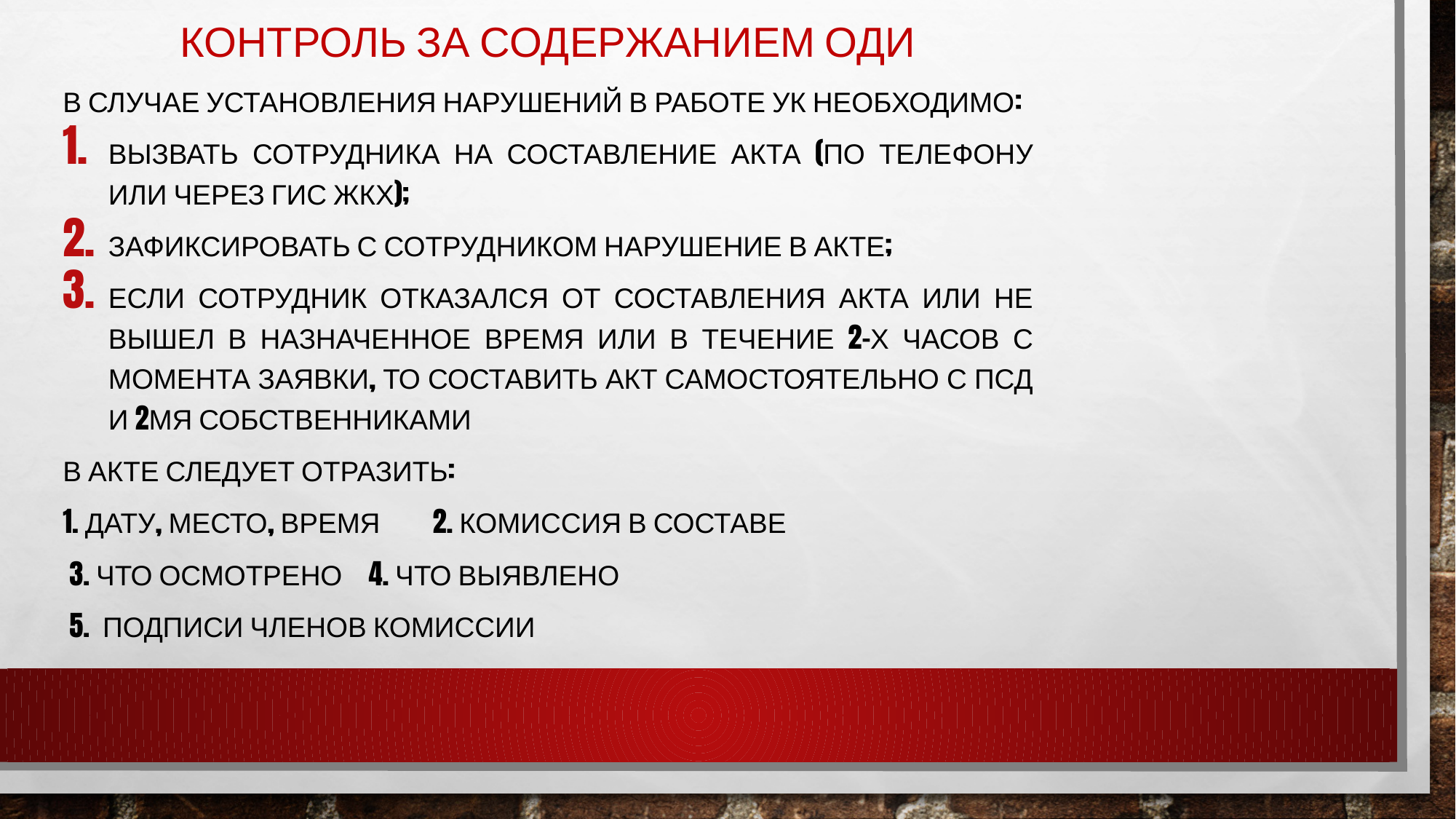

Контроль за содержанием оди
В случае установления нарушений в работе ук необходимо:
Вызвать сотрудника на составление акта (по телефону или через гис жкх);
Зафиксировать с сотрудником нарушение в акте;
Если сотрудник отказался от составления акта или не вышел в назначенное время или в течение 2-х часов с момента заявки, то составить акт самостоятельно с псд и 2мя собственниками
В акте следует отразить:
1. дату, место, время        2. Комиссия в составе
 3. Что осмотрено    4. Что выявлено
 5.  подписи членов комиссии